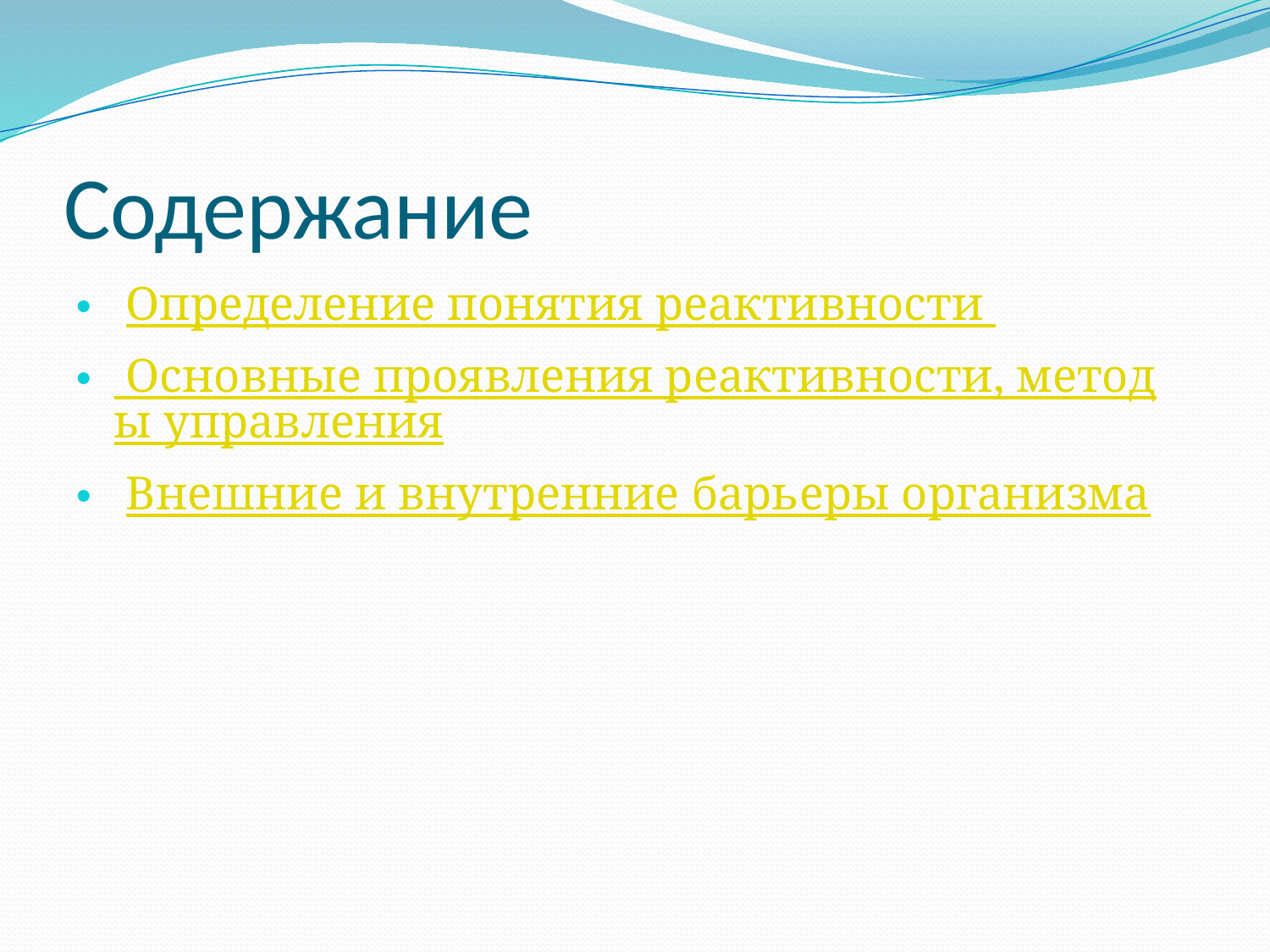

# Содержание
 Определение понятия реактивности
 Основные проявления реактивности, методы управления
 Внешние и внутренние барьеры организма